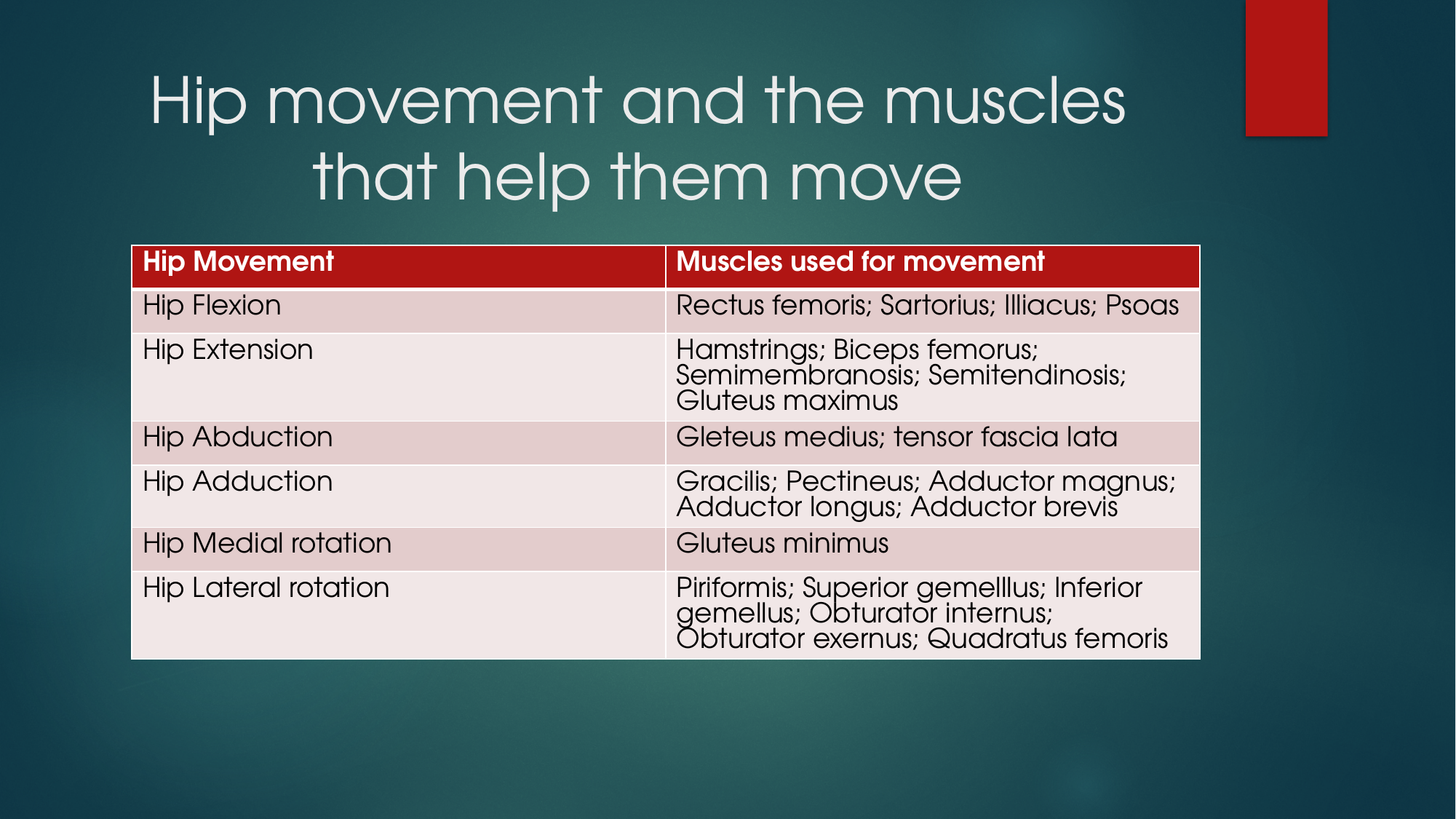

# Hip movement and the muscles that help them move
| Hip Movement | Muscles used for movement |
| --- | --- |
| Hip Flexion | Rectus femoris; Sartorius; Illiacus; Psoas |
| Hip Extension | Hamstrings; Biceps femorus; Semimembranosis; Semitendinosis; Gluteus maximus |
| Hip Abduction | Gleteus medius; tensor fascia lata |
| Hip Adduction | Gracilis; Pectineus; Adductor magnus; Adductor longus; Adductor brevis |
| Hip Medial rotation | Gluteus minimus |
| Hip Lateral rotation | Piriformis; Superior gemelllus; Inferior gemellus; Obturator internus; Obturator exernus; Quadratus femoris |